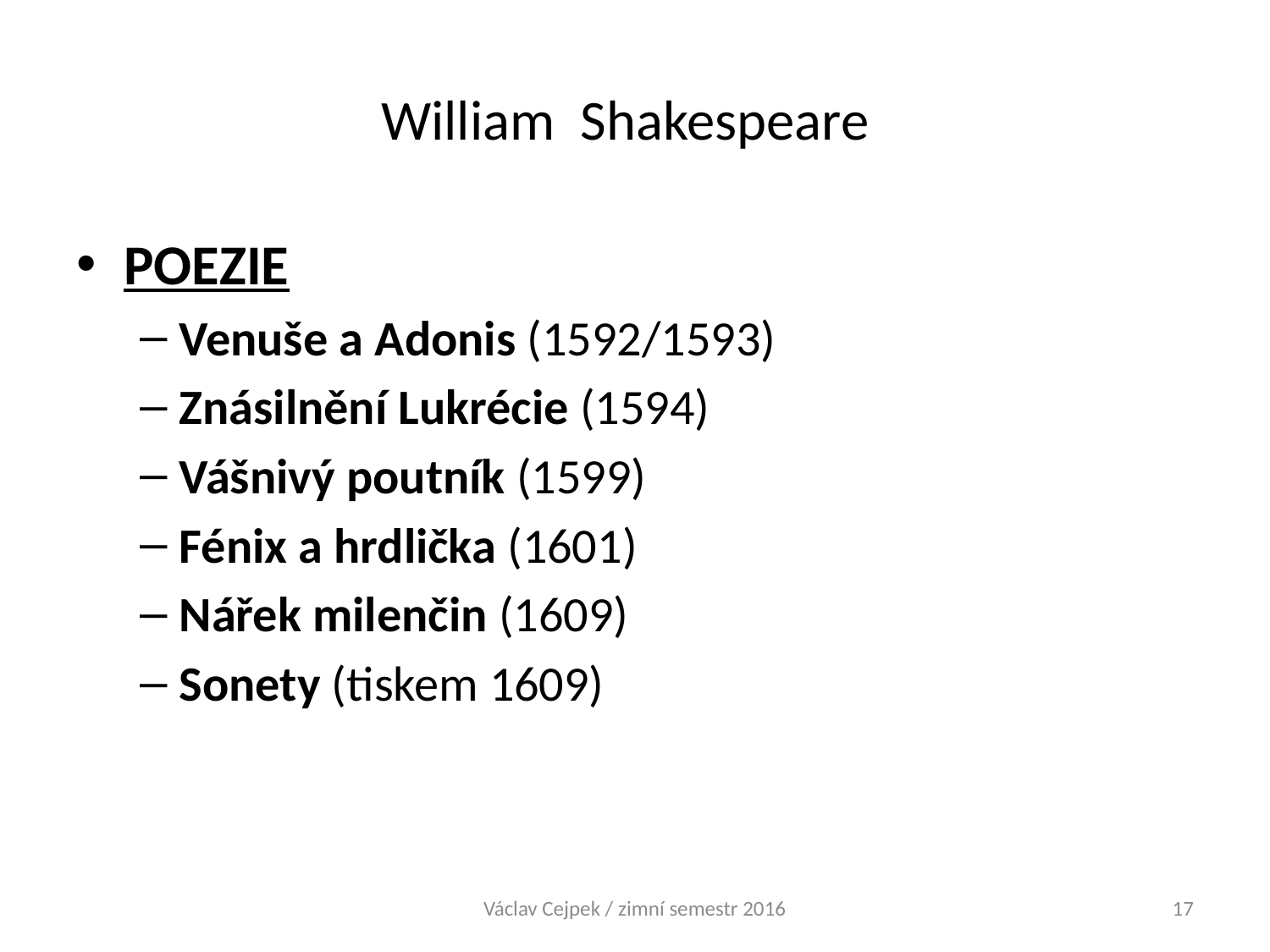

# William  Shakespeare
POEZIE
Venuše a Adonis (1592/1593)
Znásilnění Lukrécie (1594)
Vášnivý poutník (1599)
Fénix a hrdlička (1601)
Nářek milenčin (1609)
Sonety (tiskem 1609)
Václav Cejpek / zimní semestr 2016
17